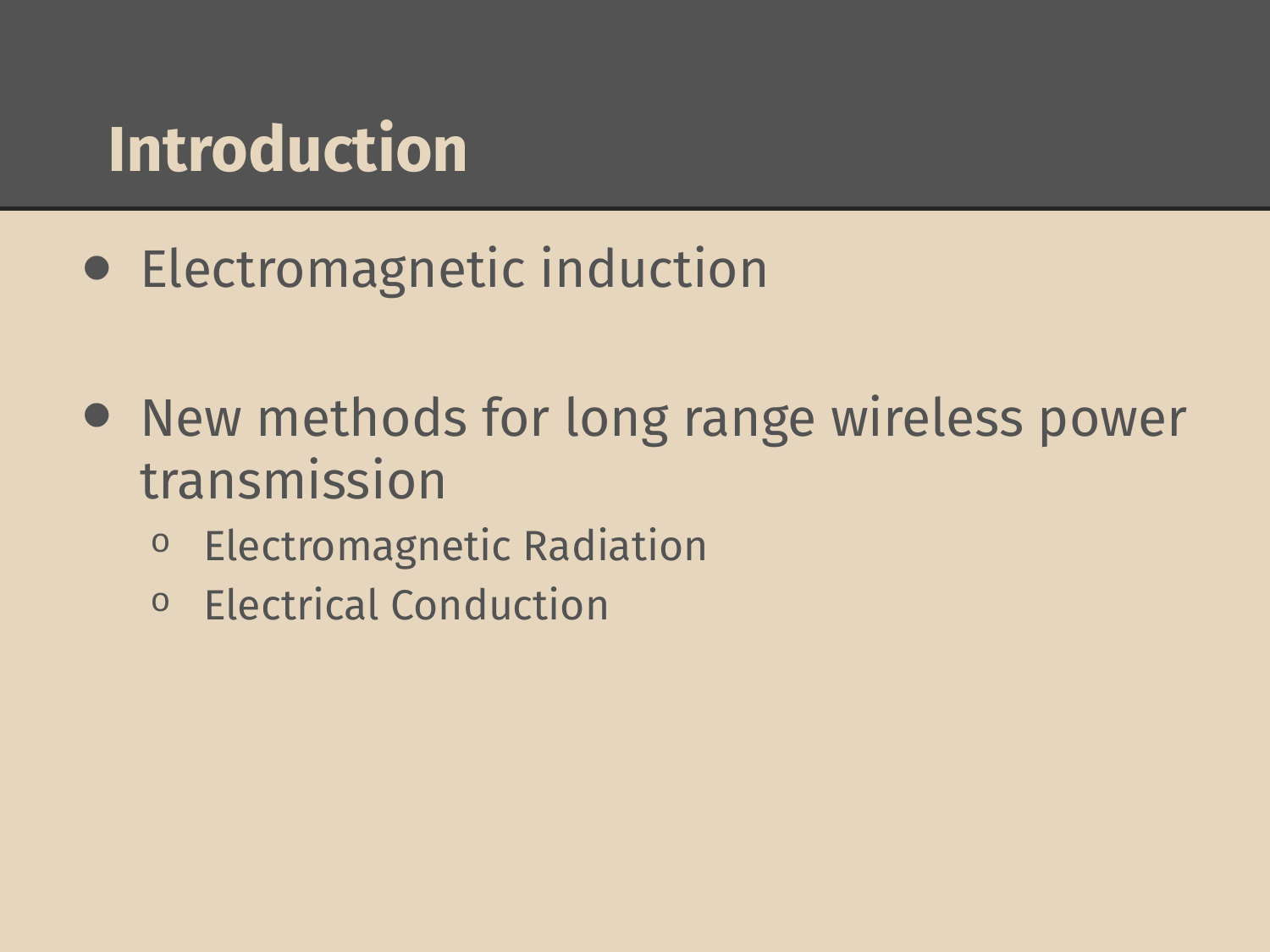

# Introduction
Electromagnetic induction

New methods for long range wireless power transmission
Electromagnetic Radiation
Electrical Conduction